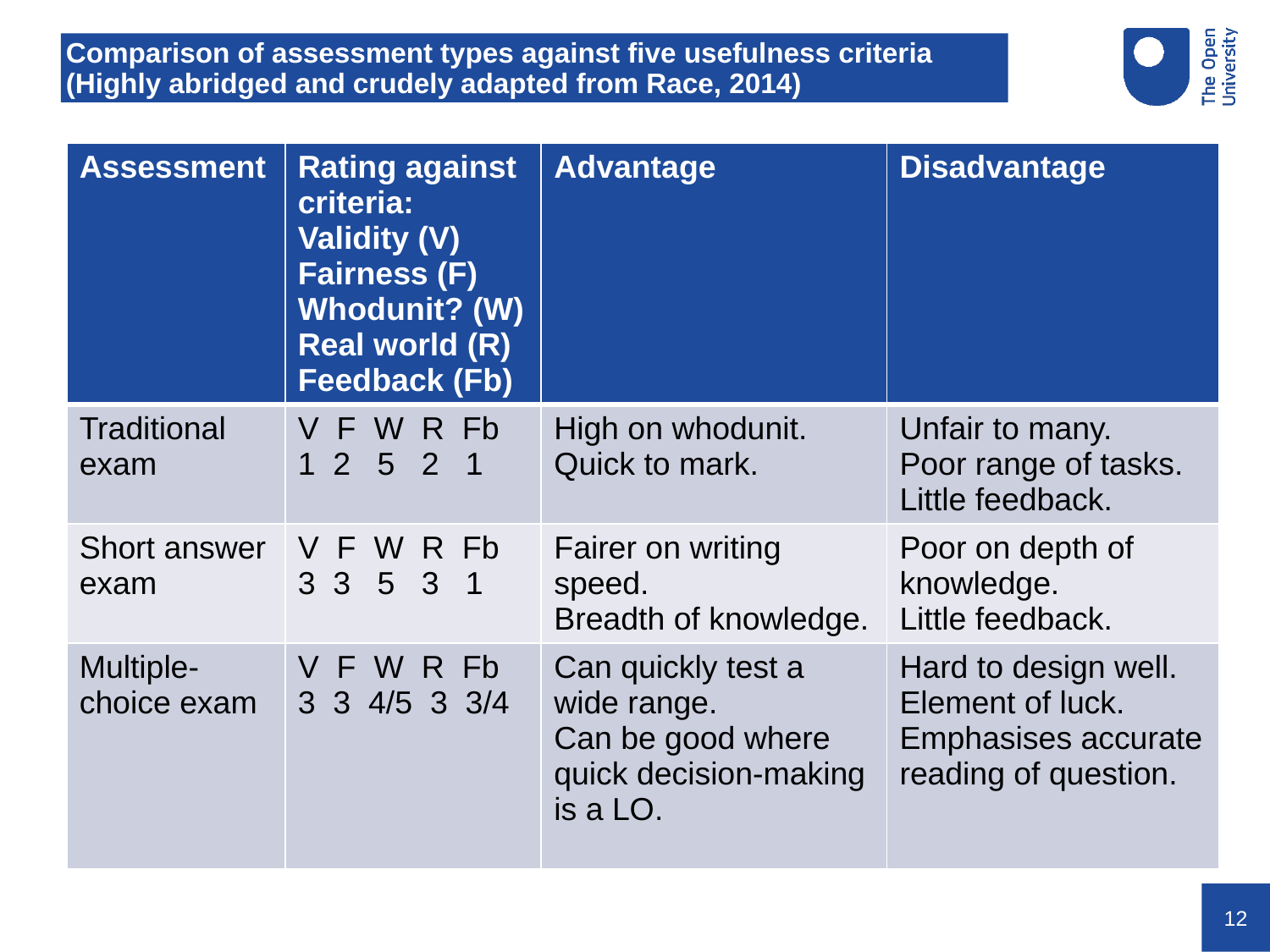

# Comparison of assessment types against five usefulness criteria (Highly abridged and crudely adapted from Race, 2014)
| Assessment | Rating against criteria: Validity (V) Fairness (F) Whodunit? (W) Real world (R) Feedback (Fb) | Advantage | Disadvantage |
| --- | --- | --- | --- |
| Traditional exam | V F W R Fb 1 2 5 2 1 | High on whodunit. Quick to mark. | Unfair to many. Poor range of tasks. Little feedback. |
| Short answer exam | V F W R Fb 3 3 5 3 1 | Fairer on writing speed. Breadth of knowledge. | Poor on depth of knowledge. Little feedback. |
| Multiple-choice exam | V F W R Fb 3 3 4/5 3 3/4 | Can quickly test a wide range. Can be good where quick decision-making is a LO. | Hard to design well. Element of luck. Emphasises accurate reading of question. |